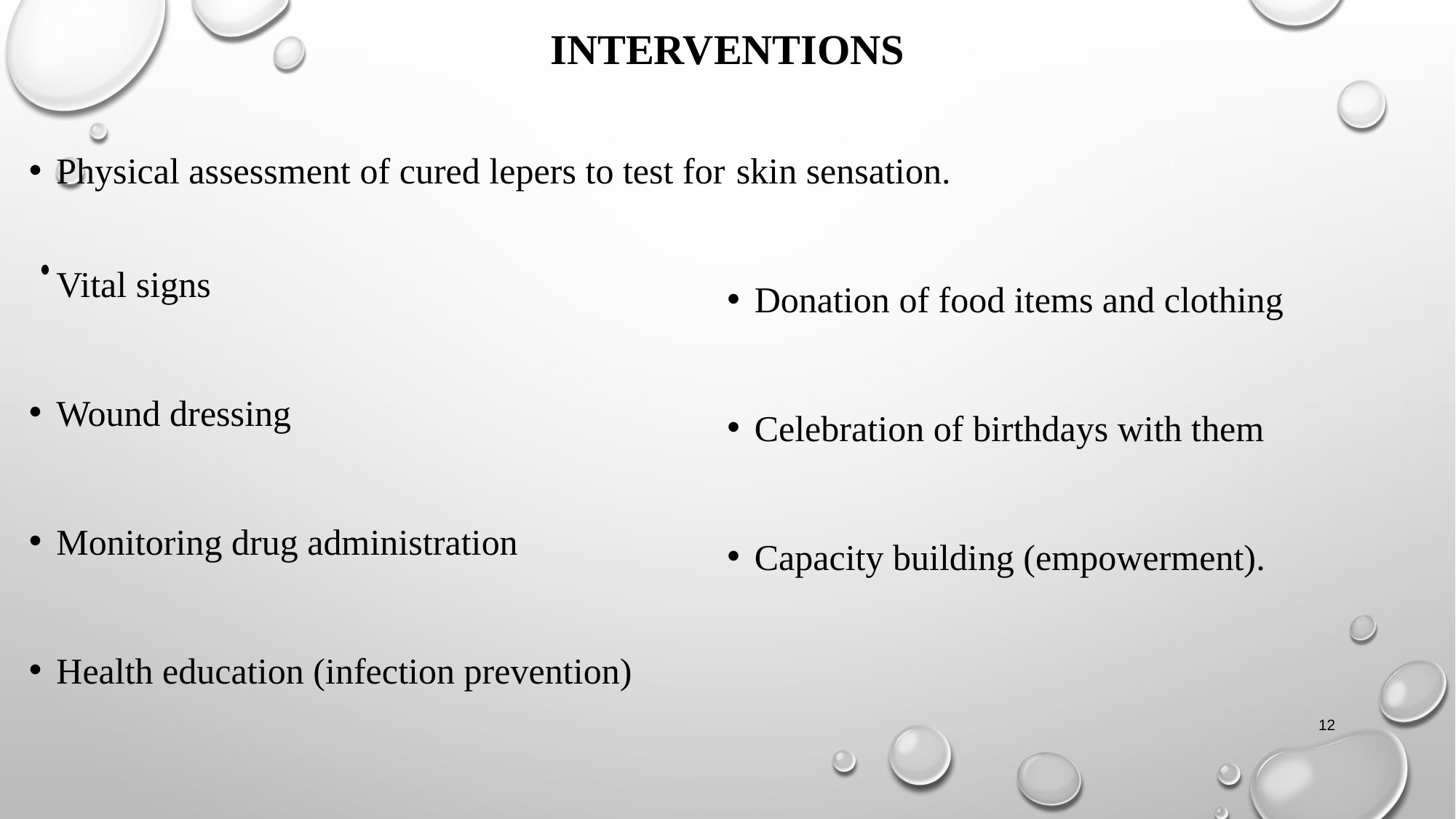

# INTERVENTIONS
Physical assessment of cured lepers to test for Vital signs
Wound dressing
Monitoring drug administration
Health education (infection prevention)

skin sensation
 skin sensation.
Donation of food items and clothing
Celebration of birthdays with them
Capacity building (empowerment).

12